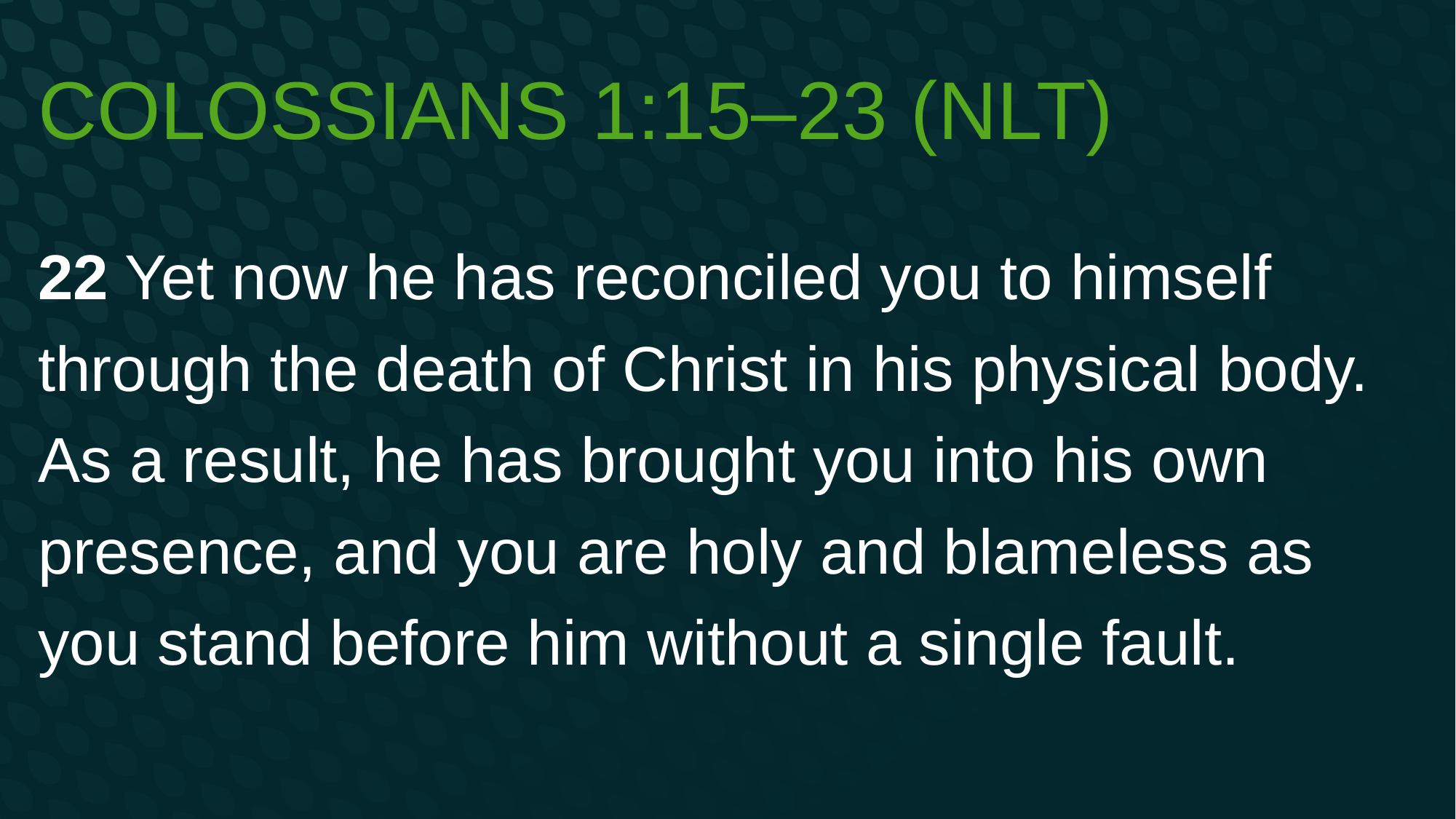

# Colossians 1:15–23 (NLT)
22 Yet now he has reconciled you to himself through the death of Christ in his physical body. As a result, he has brought you into his own presence, and you are holy and blameless as you stand before him without a single fault.